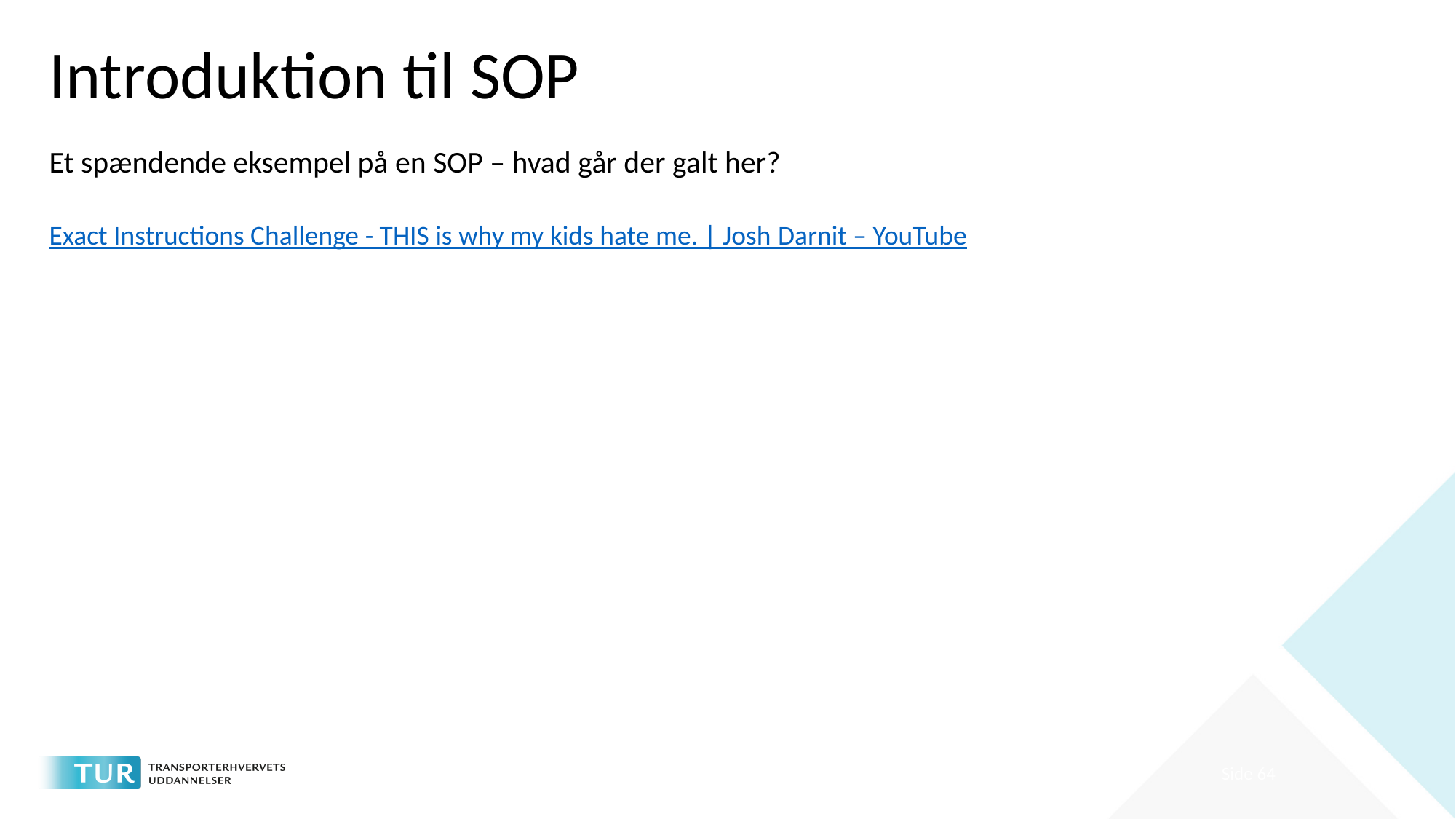

# Introduktion til SOP
Et spændende eksempel på en SOP – hvad går der galt her?

Exact Instructions Challenge - THIS is why my kids hate me. | Josh Darnit – YouTube